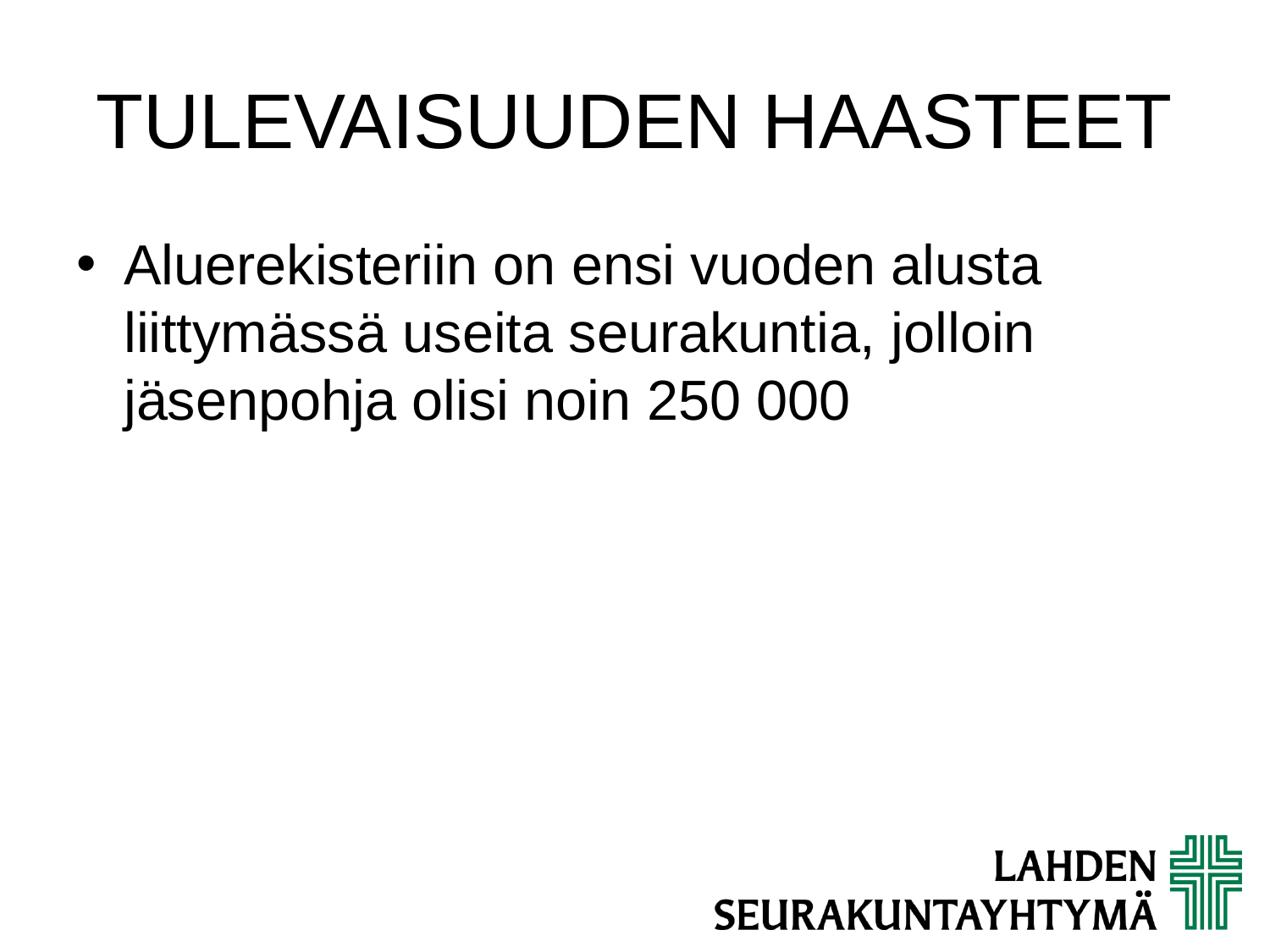

# TULEVAISUUDEN HAASTEET
Aluerekisteriin on ensi vuoden alusta liittymässä useita seurakuntia, jolloin jäsenpohja olisi noin 250 000